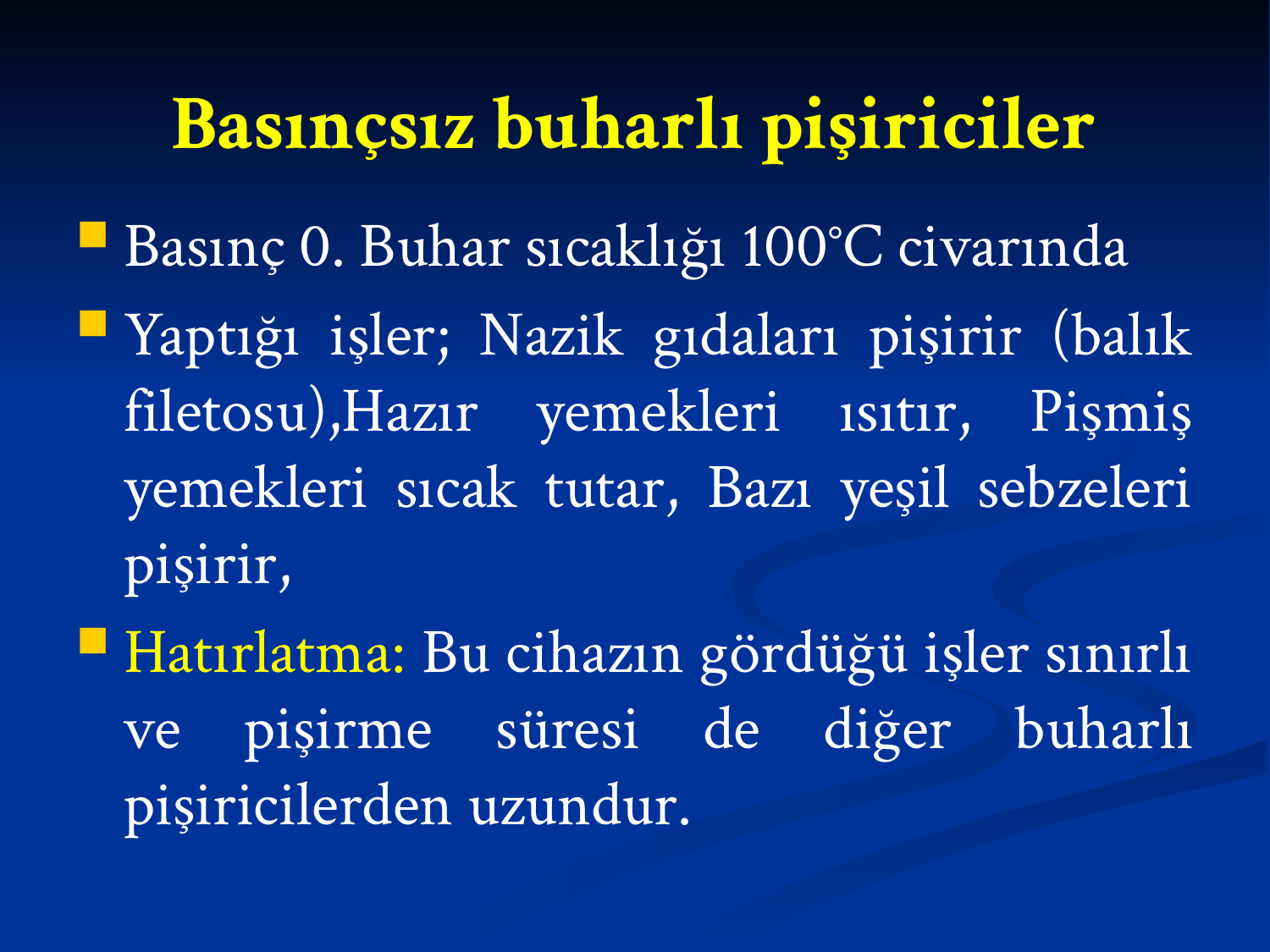

# Basınçsız buharlı pişiriciler
Basınç 0. Buhar sıcaklığı 100°C civarında
Yaptığı işler; Nazik gıdaları pişirir (balık filetosu),Hazır yemekleri ısıtır, Pişmiş yemekleri sıcak tutar, Bazı yeşil sebzeleri pişirir,
Hatırlatma: Bu cihazın gördüğü işler sınırlı ve pişirme süresi de diğer buharlı pişiricilerden uzundur.